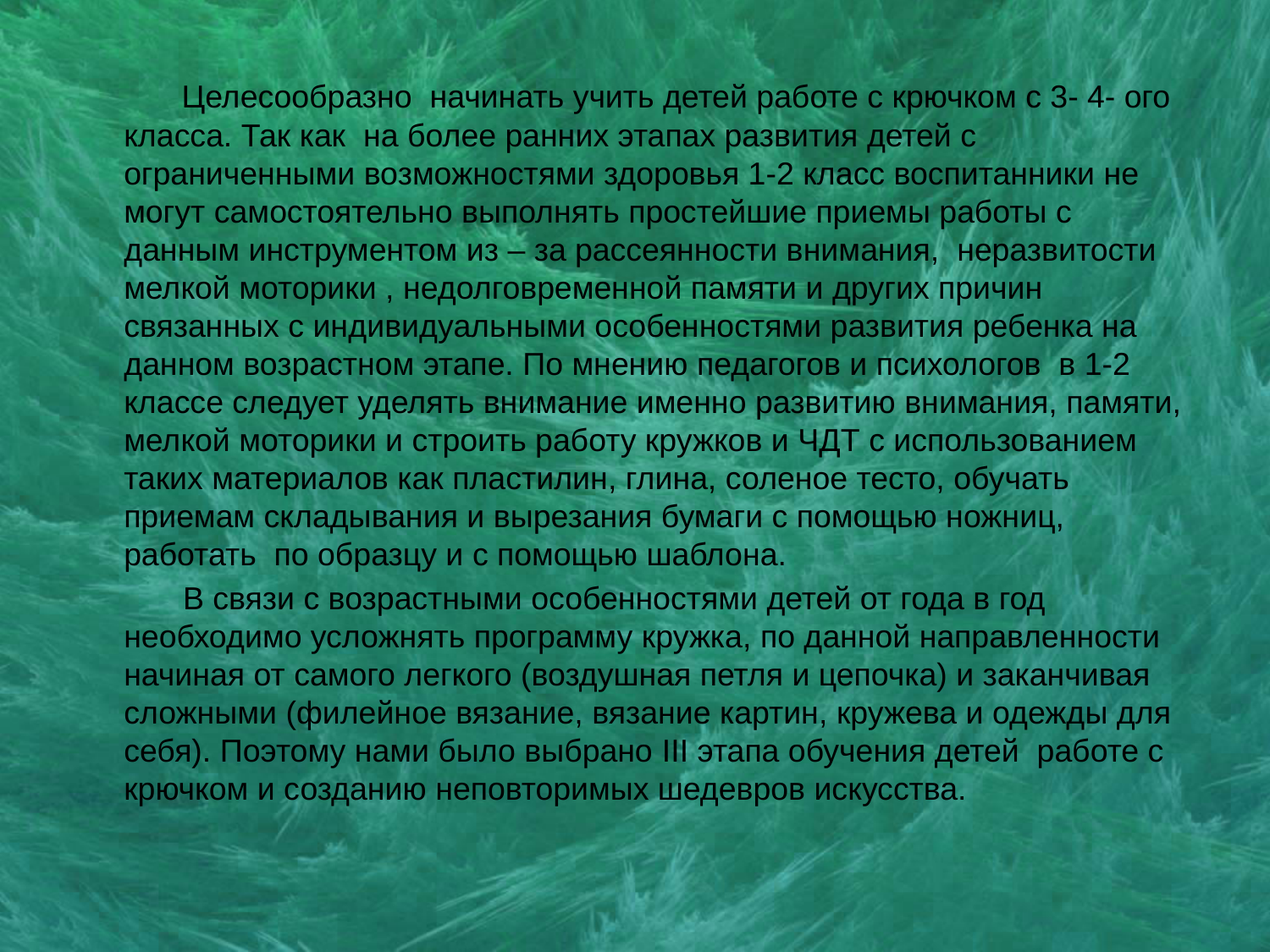

Целесообразно  начинать учить детей работе с крючком с 3- 4- ого класса. Так как  на более ранних этапах развития детей с ограниченными возможностями здоровья 1-2 класс воспитанники не могут самостоятельно выполнять простейшие приемы работы с данным инструментом из – за рассеянности внимания,  неразвитости мелкой моторики , недолговременной памяти и других причин связанных с индивидуальными особенностями развития ребенка на данном возрастном этапе. По мнению педагогов и психологов  в 1-2 классе следует уделять внимание именно развитию внимания, памяти, мелкой моторики и строить работу кружков и ЧДТ с использованием таких материалов как пластилин, глина, соленое тесто, обучать приемам складывания и вырезания бумаги с помощью ножниц, работать  по образцу и с помощью шаблона.
            В связи с возрастными особенностями детей от года в год необходимо усложнять программу кружка, по данной направленности начиная от самого легкого (воздушная петля и цепочка) и заканчивая сложными (филейное вязание, вязание картин, кружева и одежды для себя). Поэтому нами было выбрано III этапа обучения детей  работе с крючком и созданию неповторимых шедевров искусства.